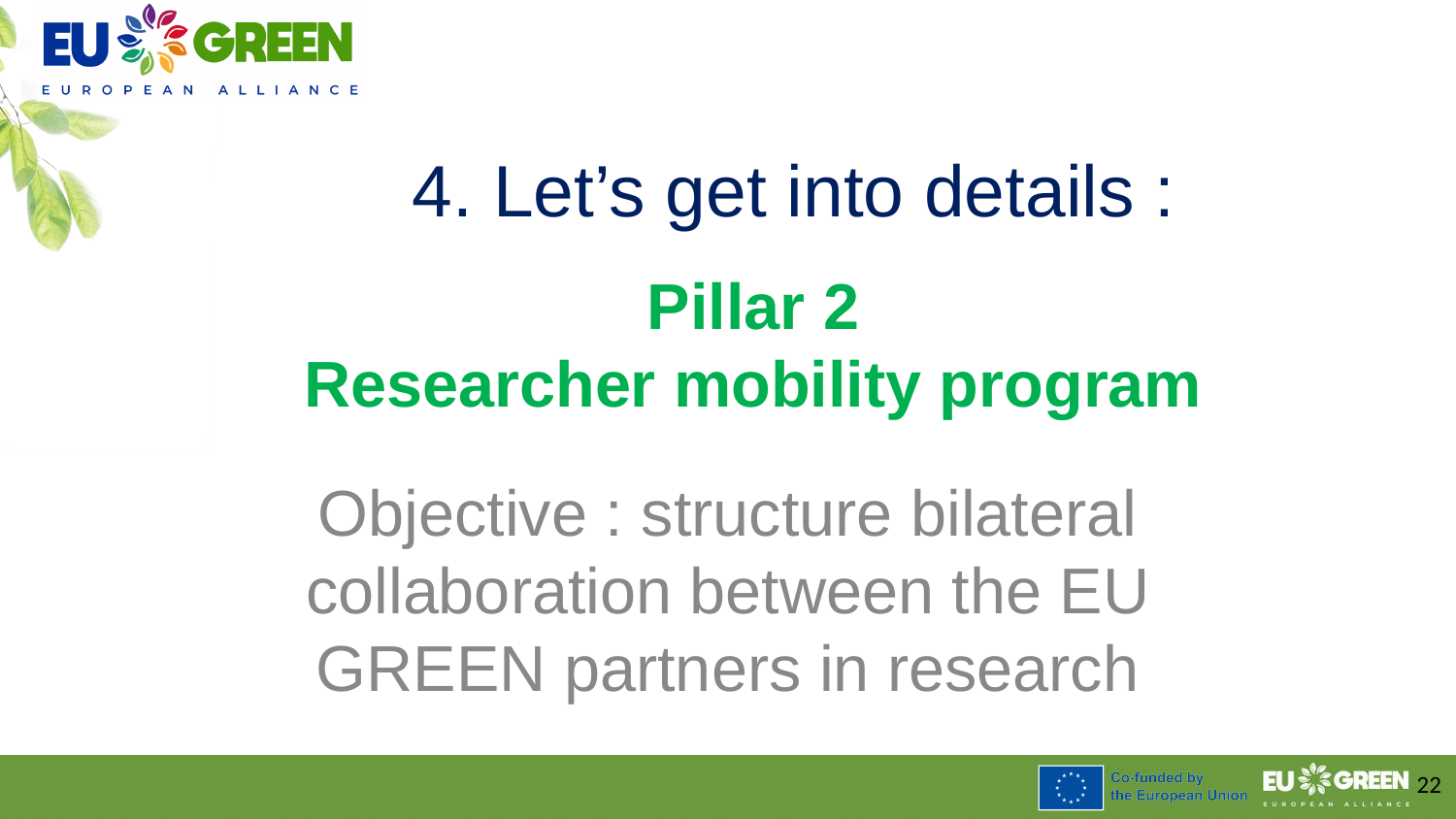

4. Let’s get into details :
# Pillar 2 Researcher mobility program
Objective : structure bilateral collaboration between the EU GREEN partners in research
22